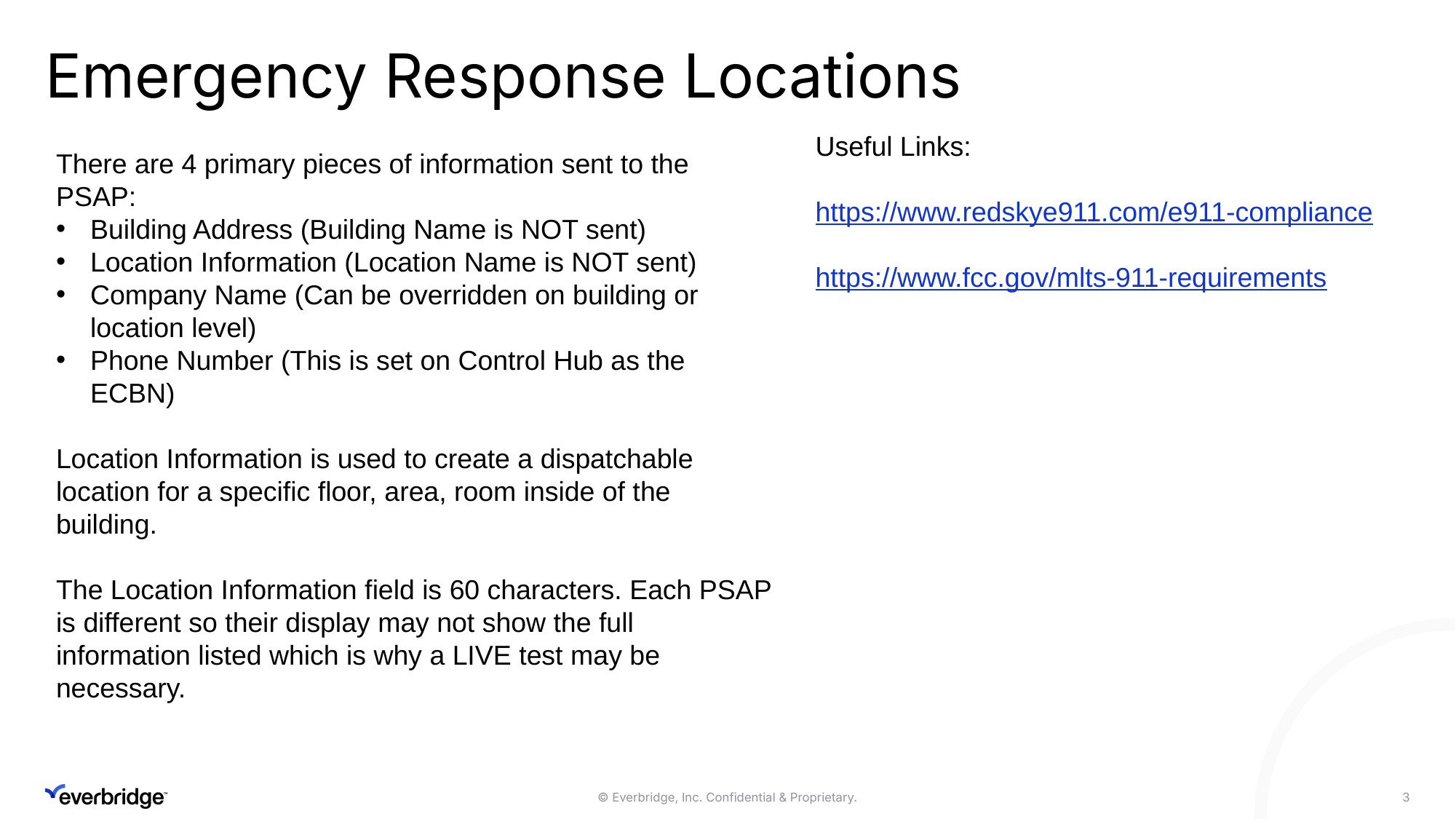

# Emergency Response Locations
Useful Links:

https://www.redskye911.com/e911-compliance

https://www.fcc.gov/mlts-911-requirements

There are 4 primary pieces of information sent to the PSAP:
Building Address (Building Name is NOT sent)
Location Information (Location Name is NOT sent)
Company Name (Can be overridden on building or location level)
Phone Number (This is set on Control Hub as the ECBN)

Location Information is used to create a dispatchable location for a specific floor, area, room inside of the building.

The Location Information field is 60 characters. Each PSAP is different so their display may not show the full information listed which is why a LIVE test may be necessary.
3